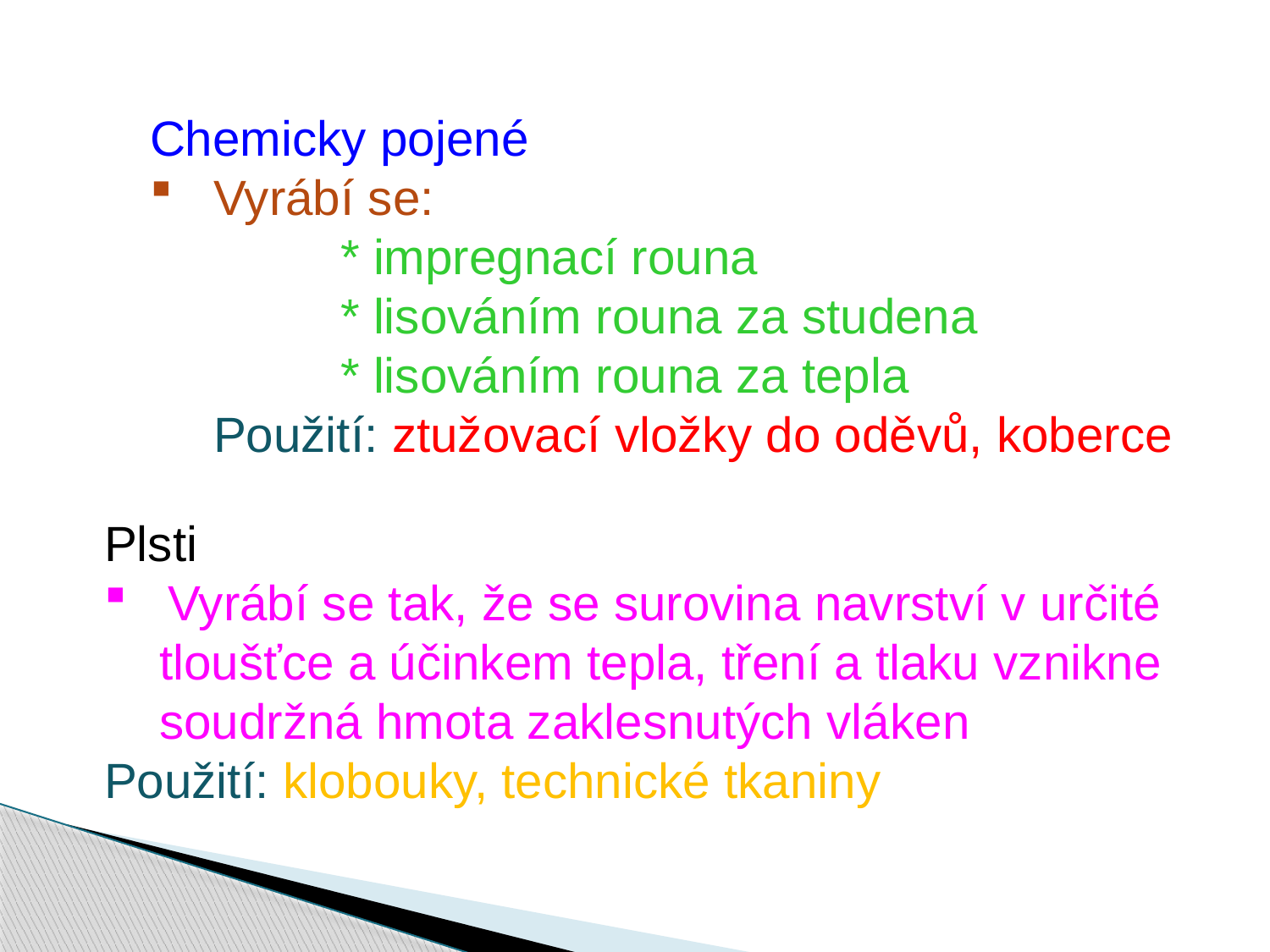

Chemicky pojené
Vyrábí se:
	* impregnací rouna
	* lisováním rouna za studena
	* lisováním rouna za tepla
Použití: ztužovací vložky do oděvů, koberce
Plsti
Vyrábí se tak, že se surovina navrství v určité
    tloušťce a účinkem tepla, tření a tlaku vznikne
    soudržná hmota zaklesnutých vláken
Použití: klobouky, technické tkaniny